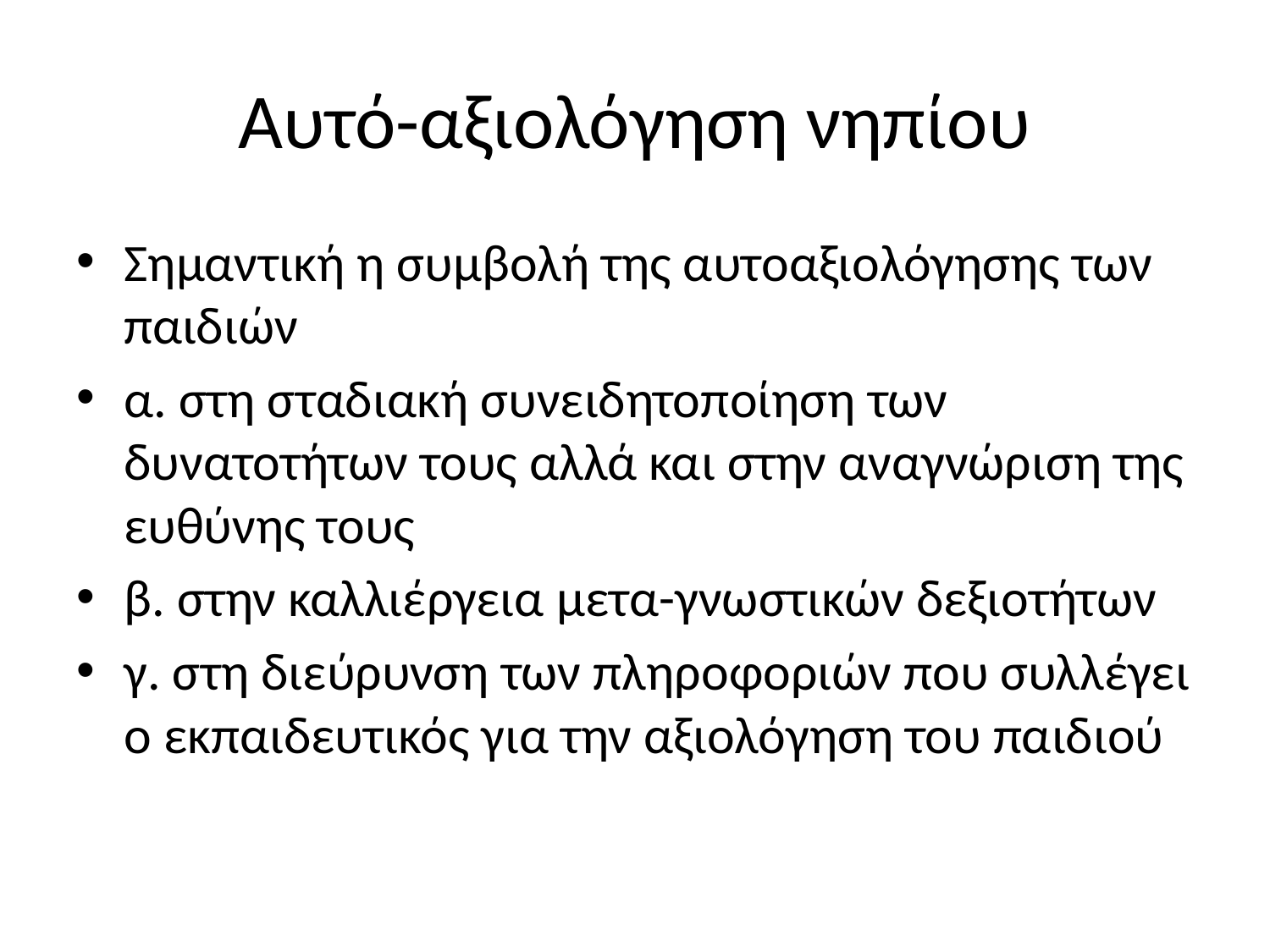

# Αυτό-αξιολόγηση νηπίου
Σημαντική η συμβολή της αυτοαξιολόγησης των παιδιών
α. στη σταδιακή συνειδητοποίηση των δυνατοτήτων τους αλλά και στην αναγνώριση της ευθύνης τους
β. στην καλλιέργεια μετα-γνωστικών δεξιοτήτων
γ. στη διεύρυνση των πληροφοριών που συλλέγει ο εκπαιδευτικός για την αξιολόγηση του παιδιού